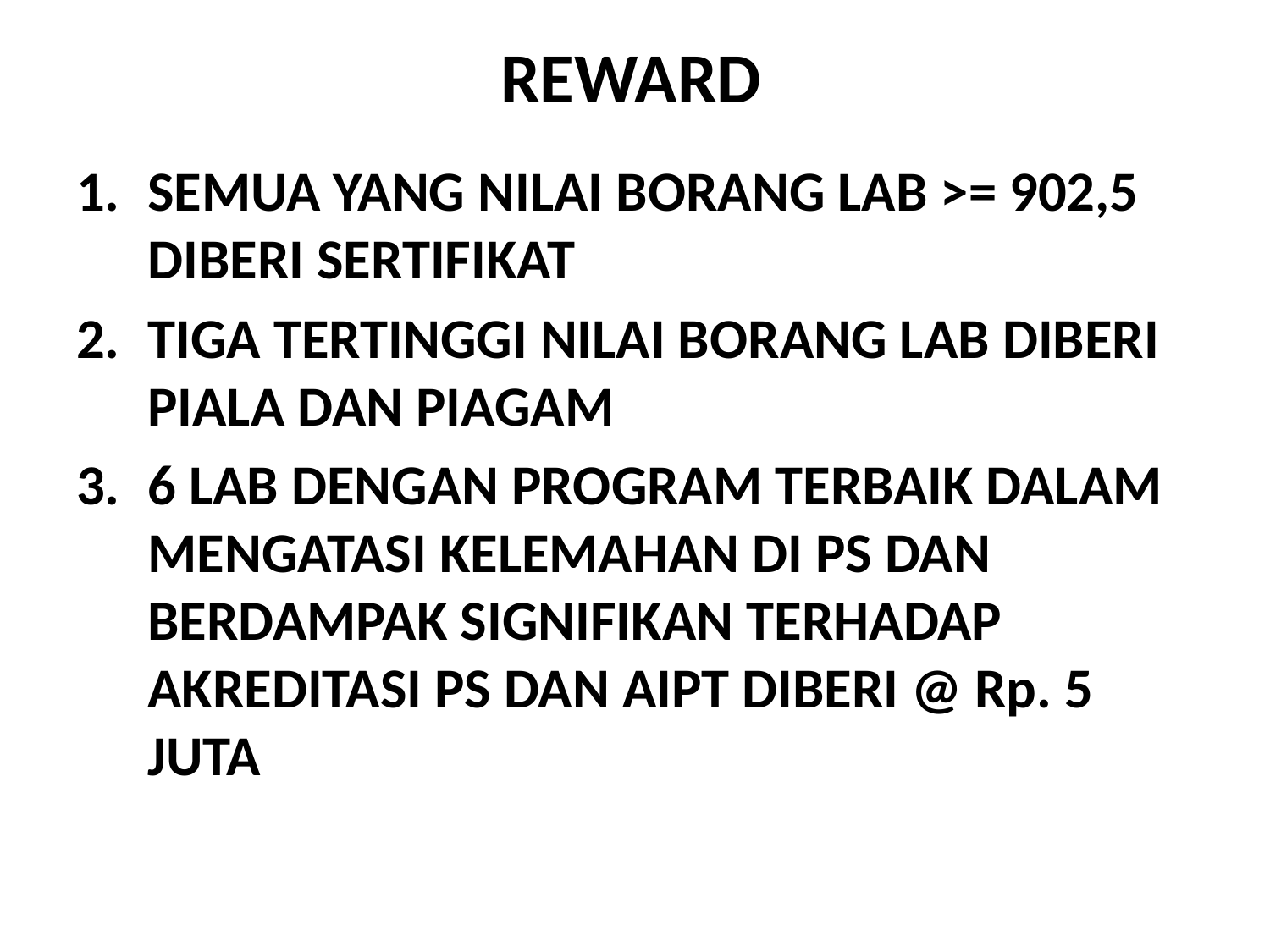

# REWARD
SEMUA YANG NILAI BORANG LAB >= 902,5 DIBERI SERTIFIKAT
TIGA TERTINGGI NILAI BORANG LAB DIBERI PIALA DAN PIAGAM
6 LAB DENGAN PROGRAM TERBAIK DALAM MENGATASI KELEMAHAN DI PS DAN BERDAMPAK SIGNIFIKAN TERHADAP AKREDITASI PS DAN AIPT DIBERI @ Rp. 5 JUTA